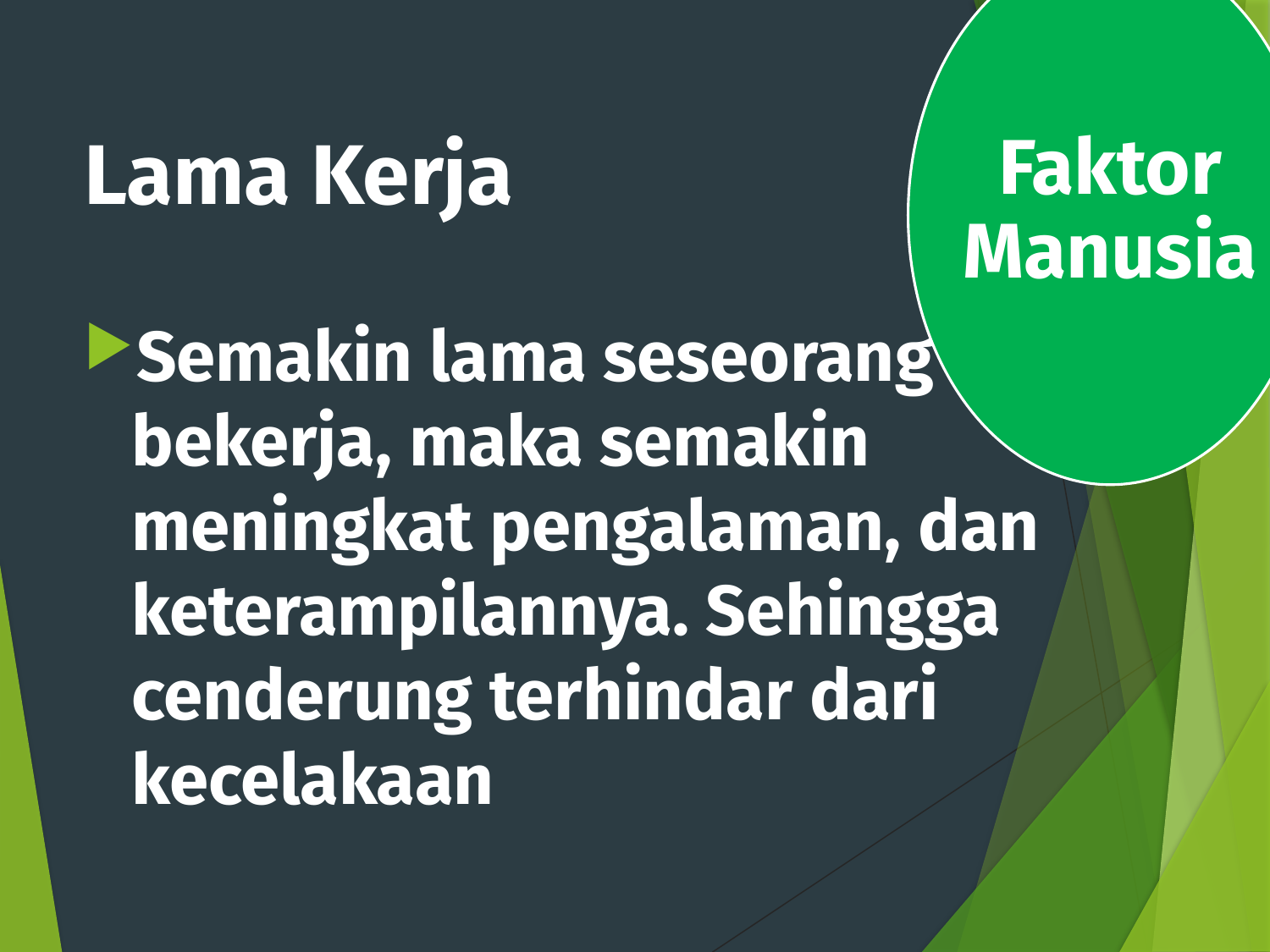

Faktor Manusia
# Lama Kerja
Semakin lama seseorang bekerja, maka semakin meningkat pengalaman, dan keterampilannya. Sehingga cenderung terhindar dari kecelakaan